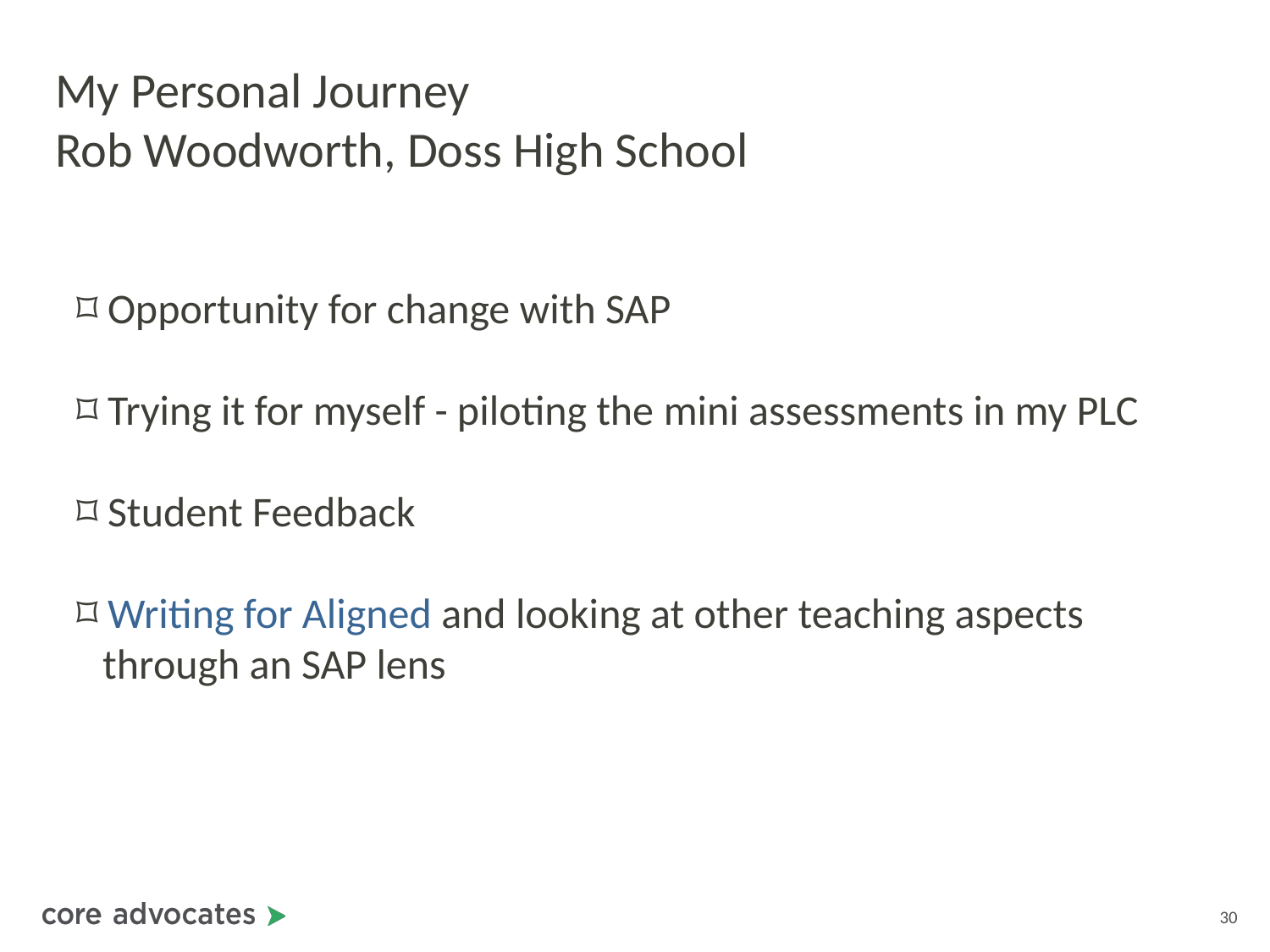

# My Personal Journey
Rob Woodworth, Doss High School

⌑ Opportunity for change with SAP

⌑ Trying it for myself - piloting the mini assessments in my PLC

⌑ Student Feedback

⌑ Writing for Aligned and looking at other teaching aspects through an SAP lens